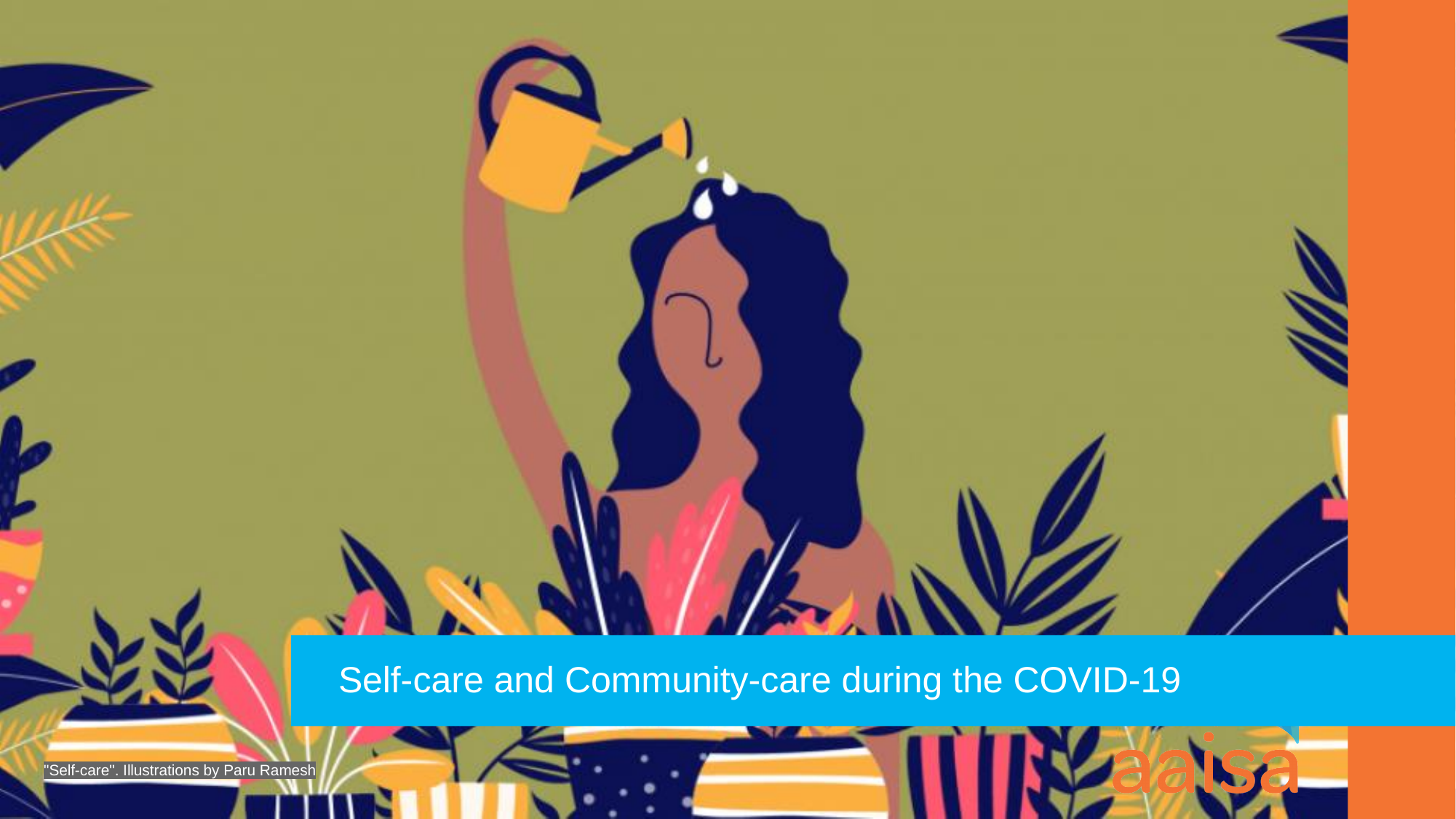

# Self-care and Community-care during the COVID-19
"Self-care". Illustrations by Paru Ramesh